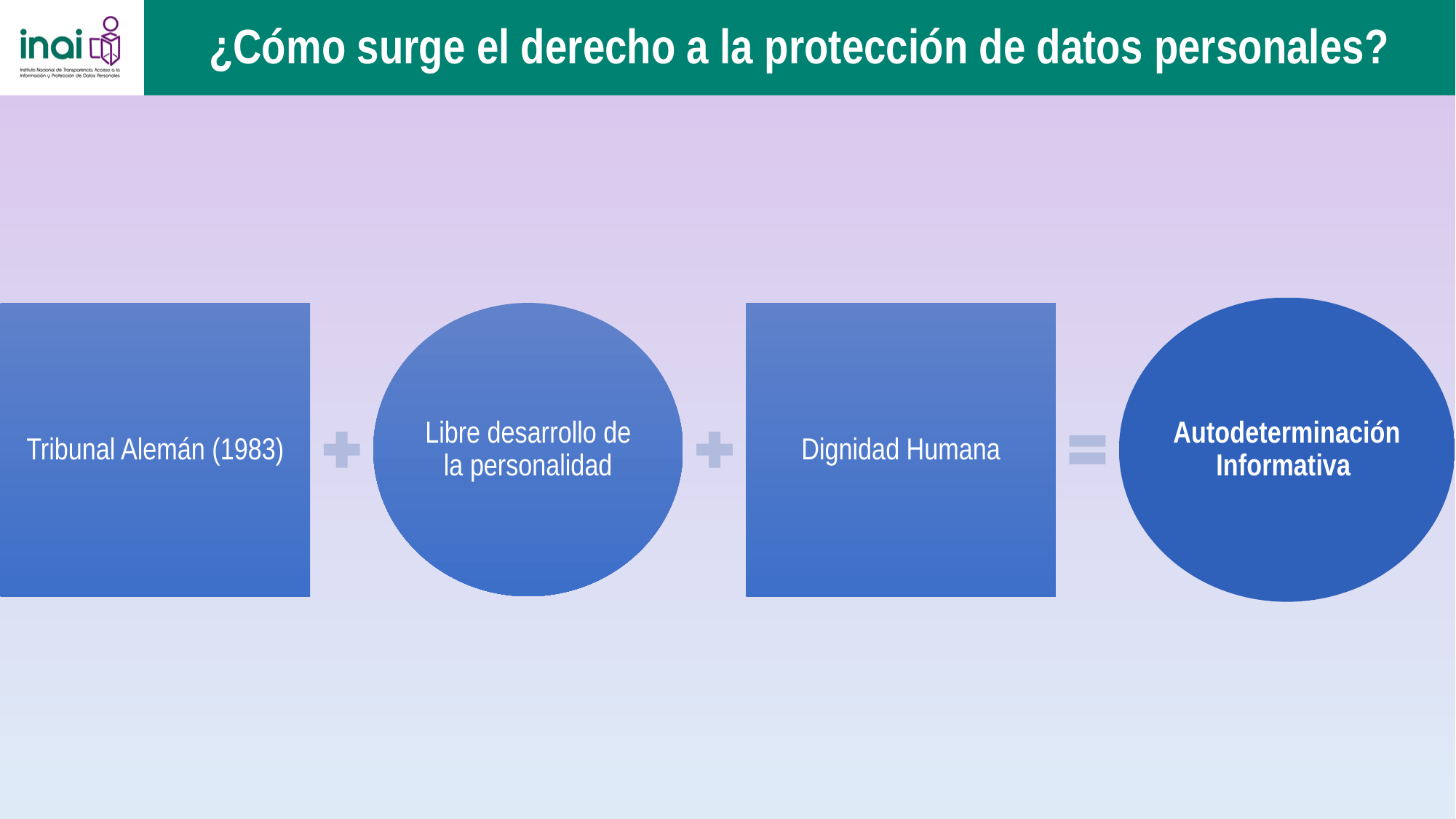

# ¿Cómo surge el derecho a la protección de datos personales?
Tribunal Alemán (1983)

Libre desarrollo de la personalidad

Dignidad Humana

Autodeterminación Informativa